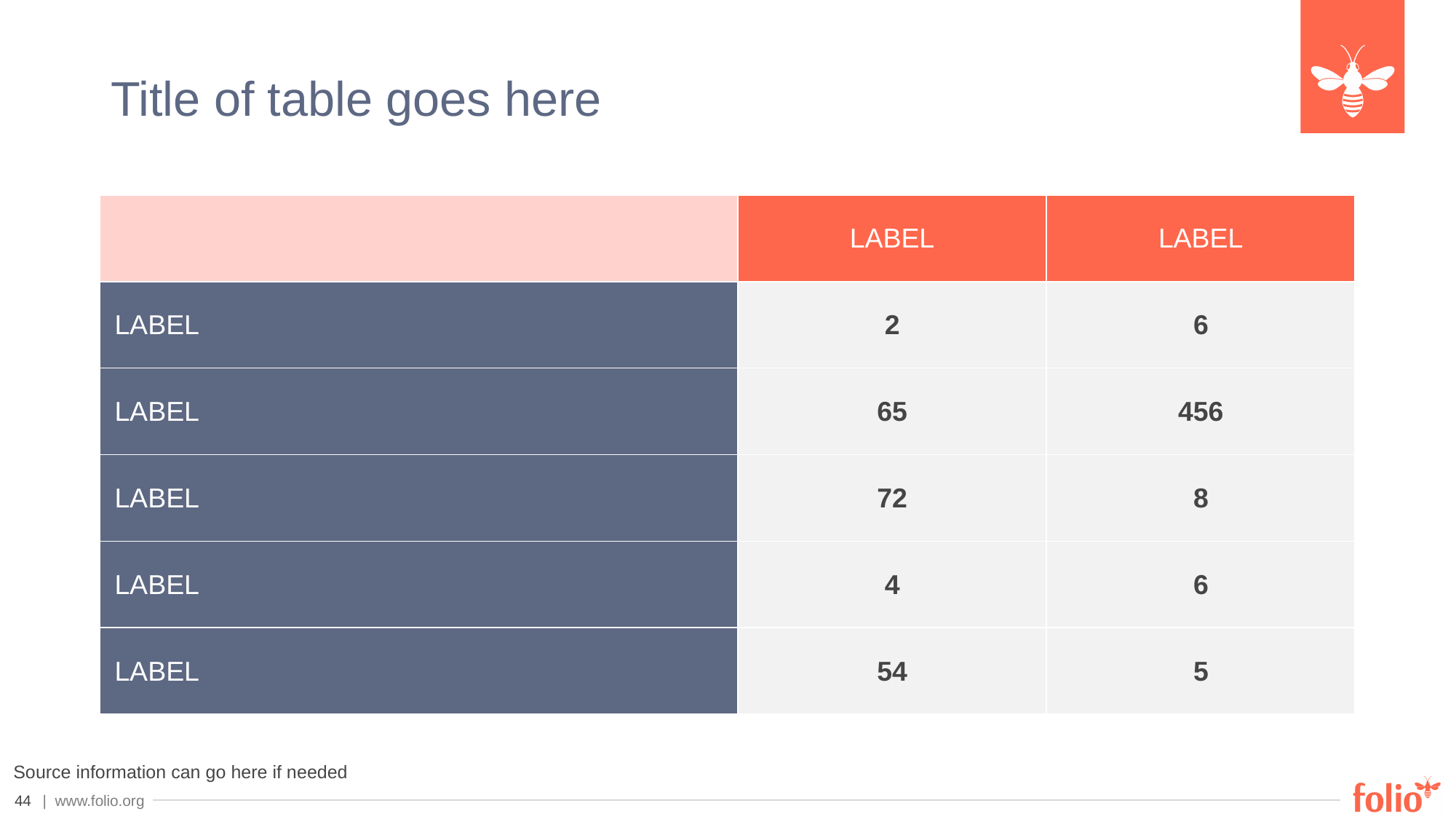

# Title of table goes here
|  | LABEL | LABEL |
| --- | --- | --- |
| LABEL | 2 | 6 |
| LABEL | 65 | 456 |
| LABEL | 72 | 8 |
| LABEL | 4 | 6 |
| LABEL | 54 | 5 |
Source information can go here if needed